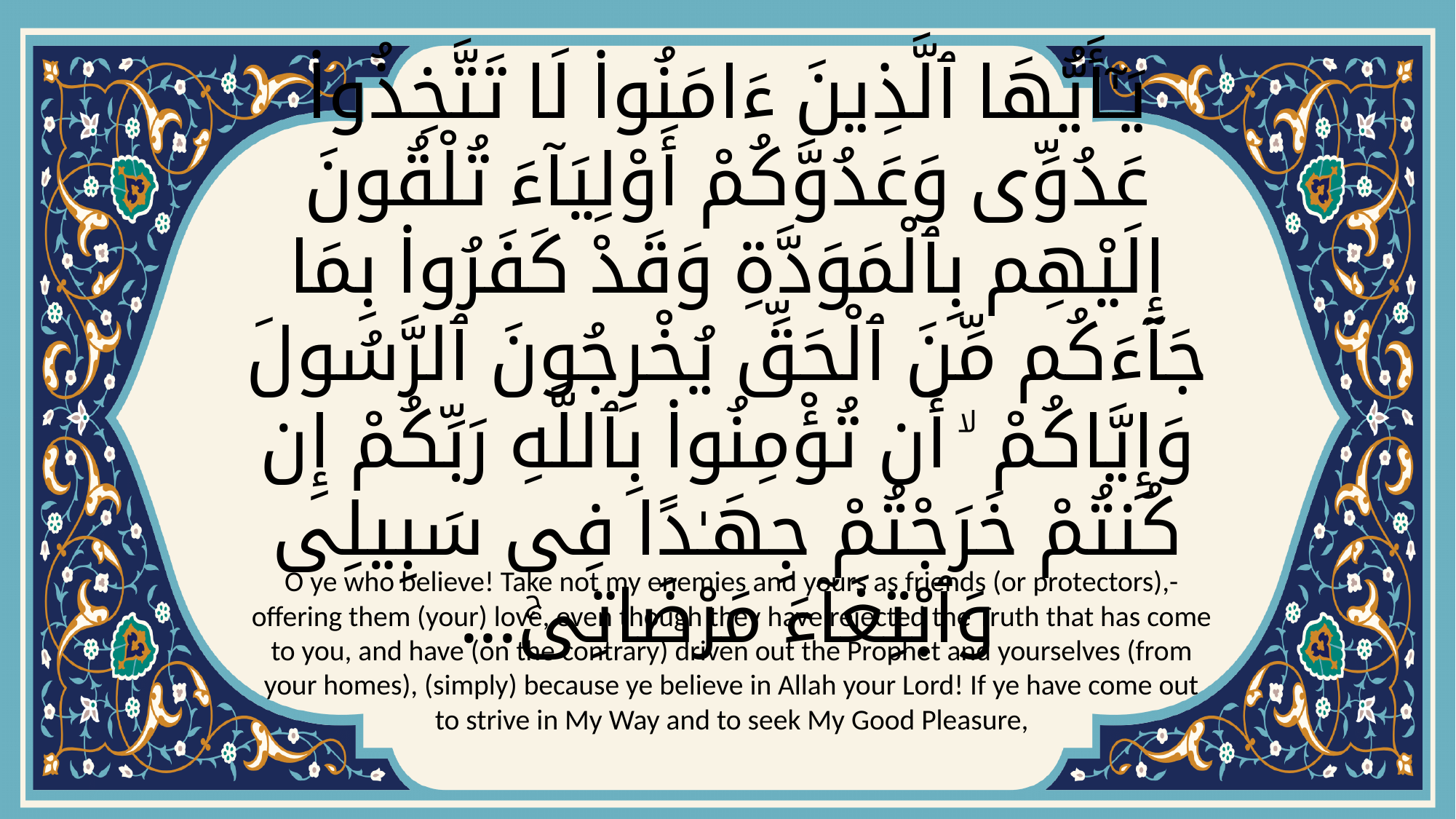

# يَـٰٓأَيُّهَا ٱلَّذِينَ ءَامَنُوا۟ لَا تَتَّخِذُوا۟ عَدُوِّى وَعَدُوَّكُمْ أَوْلِيَآءَ تُلْقُونَ إِلَيْهِم بِٱلْمَوَدَّةِ وَقَدْ كَفَرُوا۟ بِمَا جَآءَكُم مِّنَ ٱلْحَقِّ يُخْرِجُونَ ٱلرَّسُولَ وَإِيَّاكُمْ ۙ أَن تُؤْمِنُوا۟ بِٱللَّهِ رَبِّكُمْ إِن كُنتُمْ خَرَجْتُمْ جِهَـٰدًا فِى سَبِيلِى وَٱبْتِغَآءَ مَرْضَاتِىۚ...
O ye who believe! Take not my enemies and yours as friends (or protectors),- offering them (your) love, even though they have rejected the Truth that has come to you, and have (on the contrary) driven out the Prophet and yourselves (from your homes), (simply) because ye believe in Allah your Lord! If ye have come out to strive in My Way and to seek My Good Pleasure,